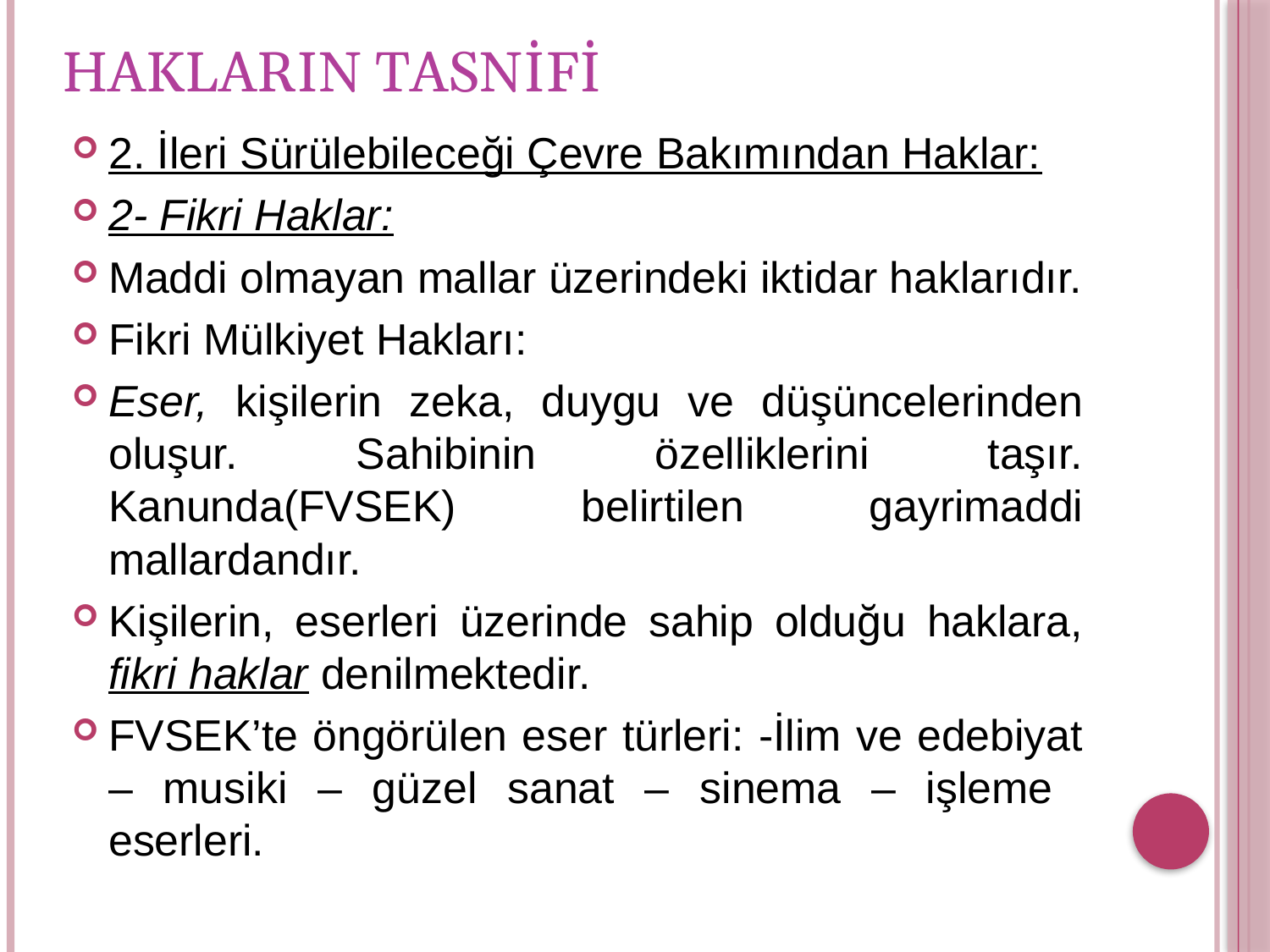

# HAKLARIN TASNİFİ
2. İleri Sürülebileceği Çevre Bakımından Haklar:
2- Fikri Haklar:
Maddi olmayan mallar üzerindeki iktidar haklarıdır.
Fikri Mülkiyet Hakları:
Eser, kişilerin zeka, duygu ve düşüncelerinden oluşur. Sahibinin özelliklerini taşır. Kanunda(FVSEK) belirtilen gayrimaddi mallardandır.
Kişilerin, eserleri üzerinde sahip olduğu haklara, fikri haklar denilmektedir.
FVSEK’te öngörülen eser türleri: -İlim ve edebiyat – musiki – güzel sanat – sinema – işleme  eserleri.